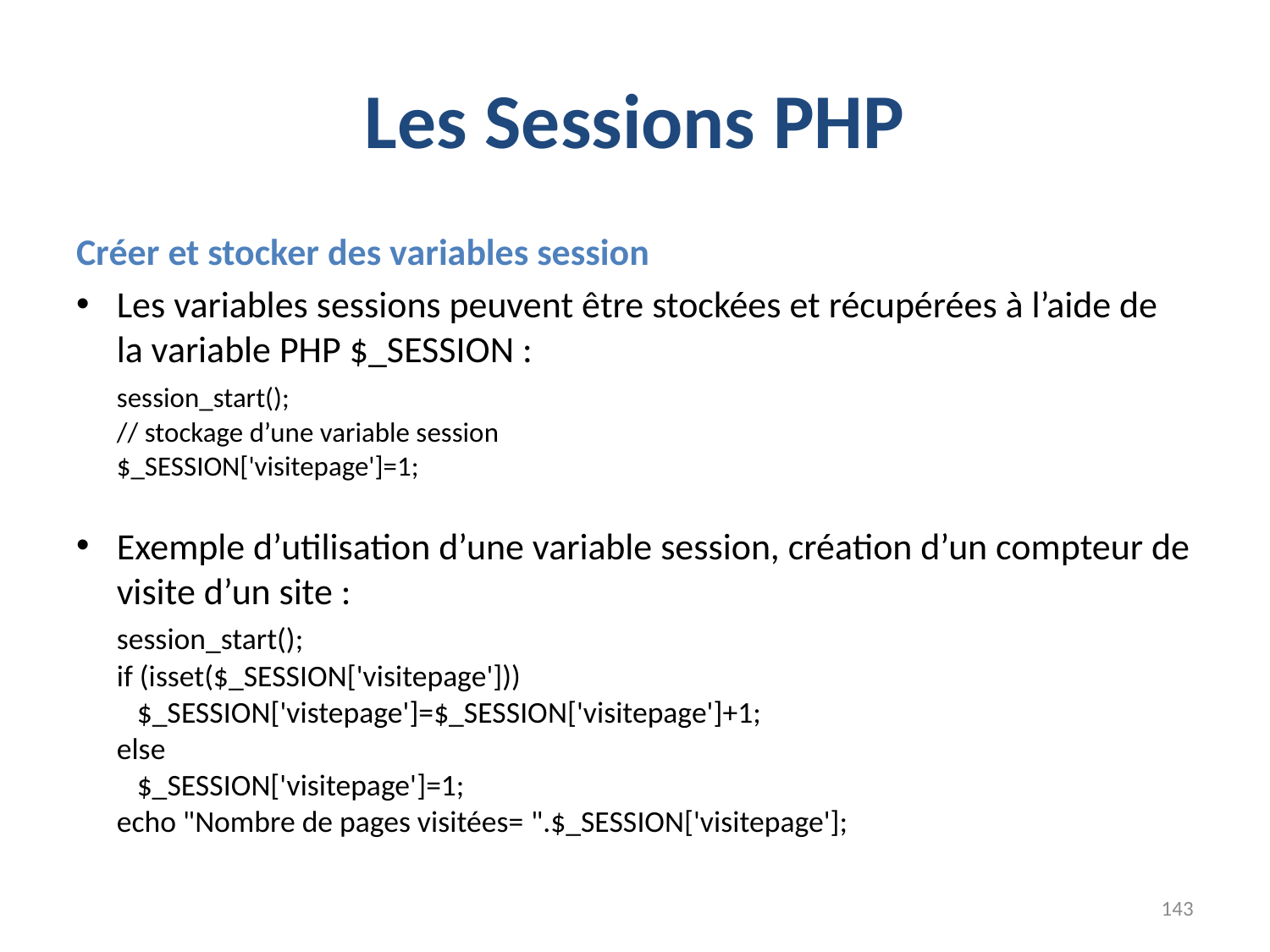

# Les Sessions PHP
Créer et stocker des variables session
Les variables sessions peuvent être stockées et récupérées à l’aide de la variable PHP $_SESSION :
		session_start();
		// stockage d’une variable session
		$_SESSION['visitepage']=1;
Exemple d’utilisation d’une variable session, création d’un compteur de visite d’un site :
		session_start();
		if (isset($_SESSION['visitepage']))
		   $_SESSION['vistepage']=$_SESSION['visitepage']+1;
		else
		   $_SESSION['visitepage']=1;
		echo "Nombre de pages visitées= ".$_SESSION['visitepage'];
143